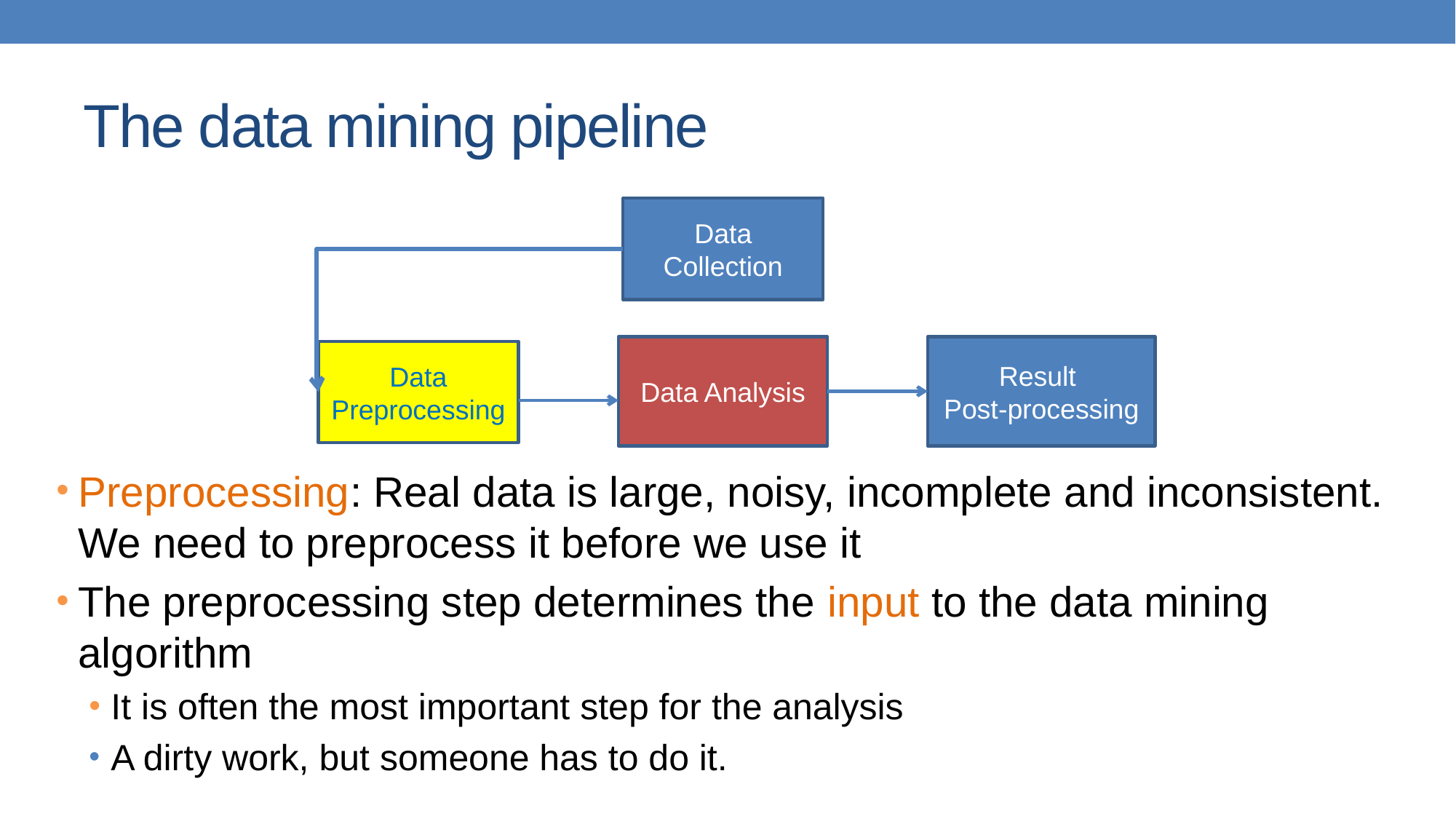

# The data mining pipeline
Data Collection
Data Analysis
Result
Post-processing
Data Preprocessing
Preprocessing: Real data is large, noisy, incomplete and inconsistent. We need to preprocess it before we use it
The preprocessing step determines the input to the data mining algorithm
It is often the most important step for the analysis
A dirty work, but someone has to do it.